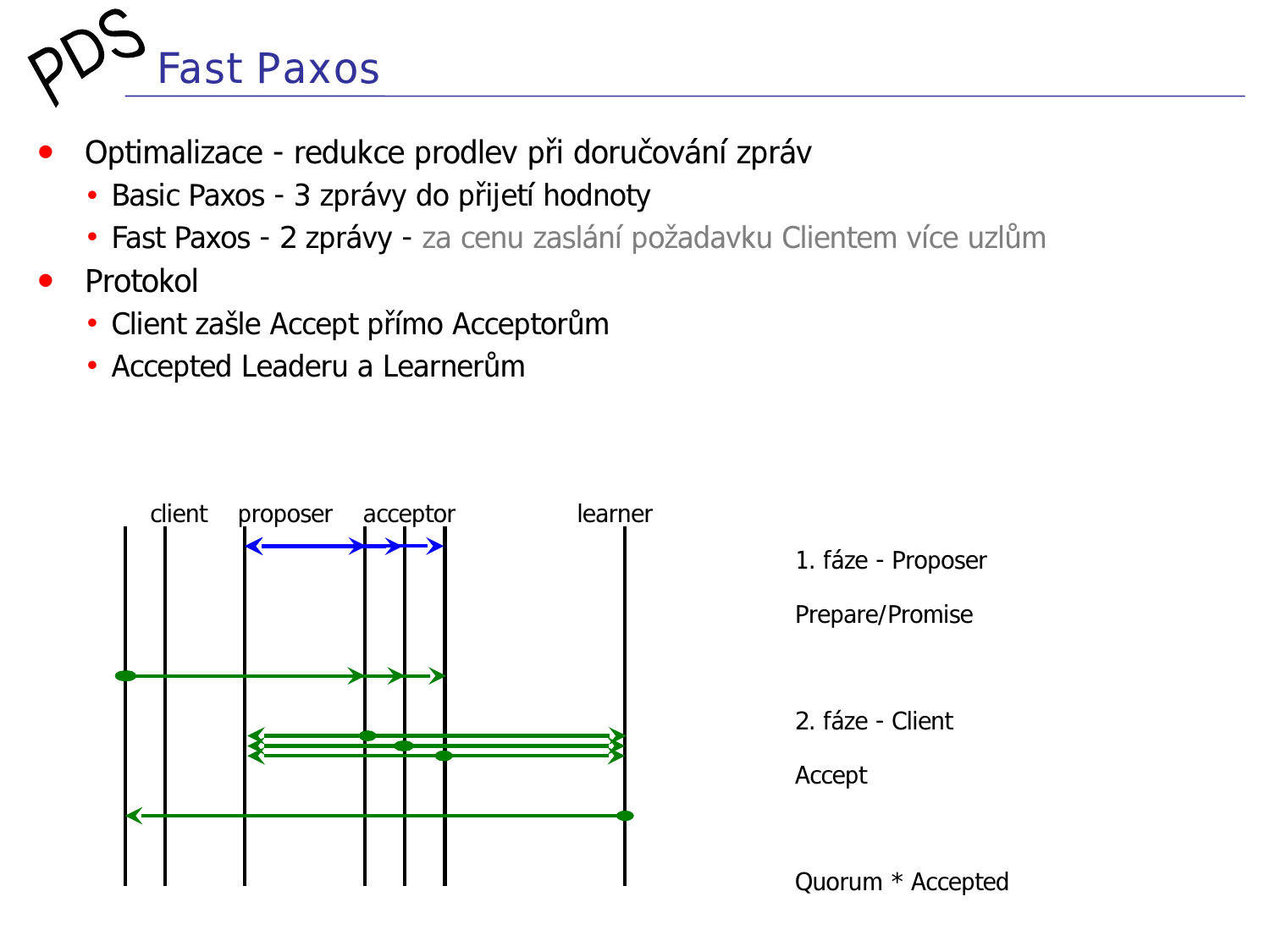

# Fast Paxos
Optimalizace - redukce prodlev při doručování zpráv
Basic Paxos - 3 zprávy do přijetí hodnoty
Fast Paxos - 2 zprávy - za cenu zaslání požadavku Clientem více uzlům
Protokol
Client zašle Accept přímo Acceptorům
Accepted Leaderu a Learnerům
client    proposer    acceptor                learner
1. fáze - Proposer
Prepare/Promise

2. fáze - Client
Accept

Quorum * Accepted

Response